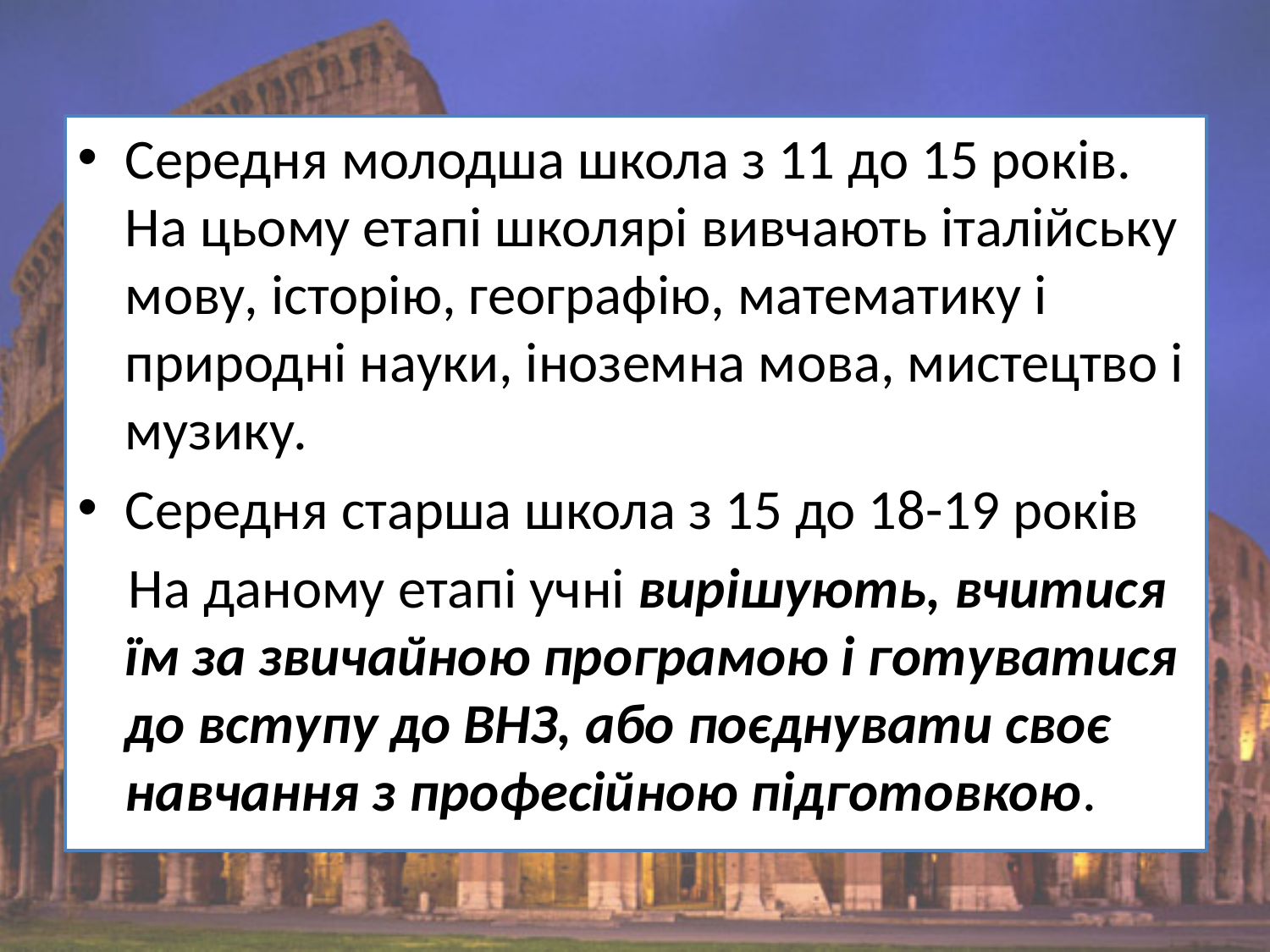

Середня молодша школа з 11 до 15 років. На цьому етапі школярі вивчають італійську мову, історію, географію, математику і природні науки, іноземна мова, мистецтво і музику.
Середня старша школа з 15 до 18-19 років
    На даному етапі учні вирішують, вчитися їм за звичайною програмою і готуватися до вступу до ВНЗ, або поєднувати своє навчання з професійною підготовкою.